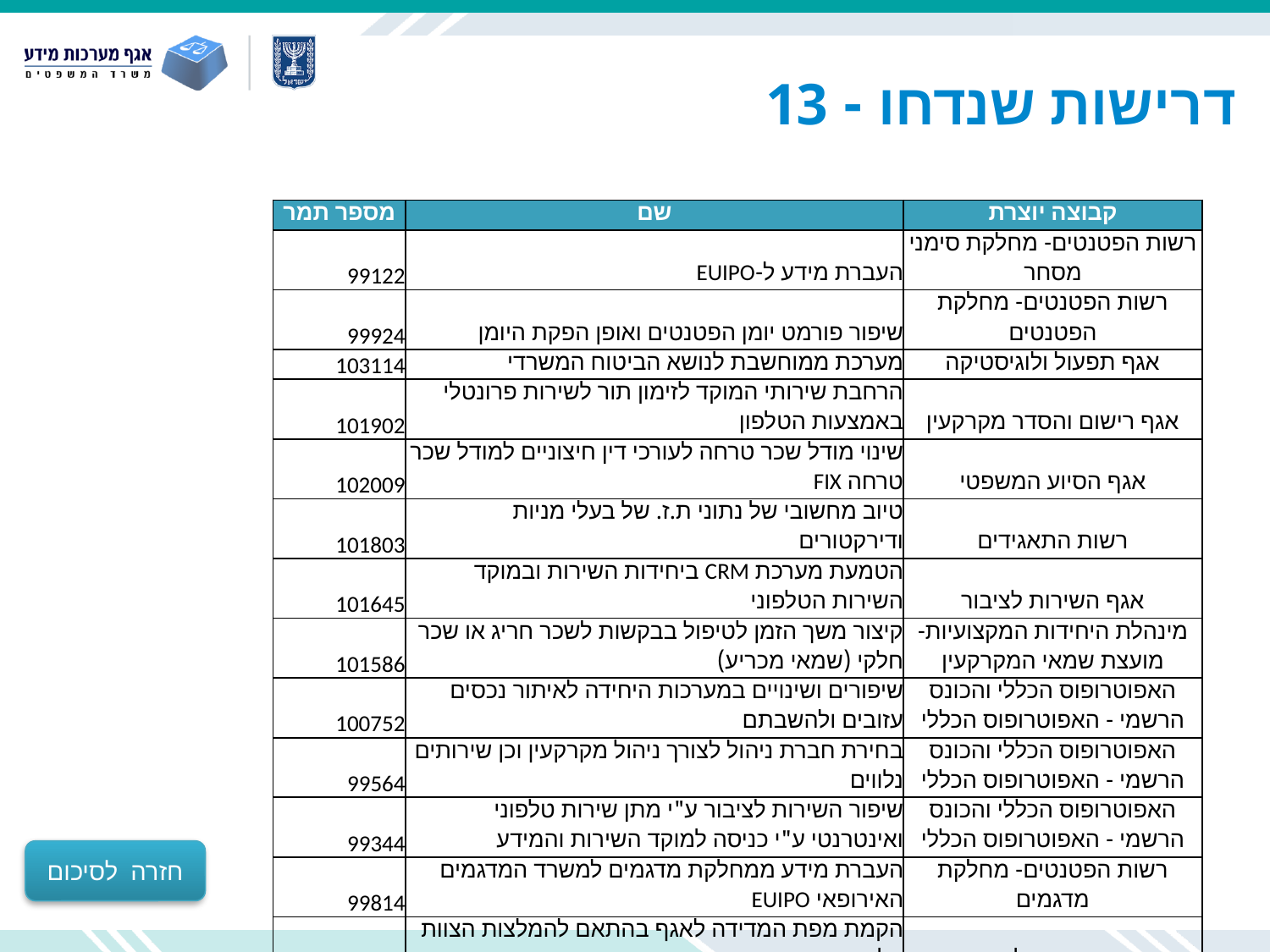

# דרישות שנדחו - 13

| מספר תמר | שם | קבוצה יוצרת |
| --- | --- | --- |
| 99122 | העברת מידע ל-EUIPO | רשות הפטנטים- מחלקת סימני מסחר |
| 99924 | שיפור פורמט יומן הפטנטים ואופן הפקת היומן | רשות הפטנטים- מחלקת הפטנטים |
| 103114 | מערכת ממוחשבת לנושא הביטוח המשרדי | אגף תפעול ולוגיסטיקה |
| 101902 | הרחבת שירותי המוקד לזימון תור לשירות פרונטלי באמצעות הטלפון | אגף רישום והסדר מקרקעין |
| 102009 | שינוי מודל שכר טרחה לעורכי דין חיצוניים למודל שכר טרחה FIX | אגף הסיוע המשפטי |
| 101803 | טיוב מחשובי של נתוני ת.ז. של בעלי מניות ודירקטורים | רשות התאגידים |
| 101645 | הטמעת מערכת CRM ביחידות השירות ובמוקד השירות הטלפוני | אגף השירות לציבור |
| 101586 | קיצור משך הזמן לטיפול בבקשות לשכר חריג או שכר חלקי (שמאי מכריע) | מינהלת היחידות המקצועיות- מועצת שמאי המקרקעין |
| 100752 | שיפורים ושינויים במערכות היחידה לאיתור נכסים עזובים ולהשבתם | האפוטרופוס הכללי והכונס הרשמי - האפוטרופוס הכללי |
| 99564 | בחירת חברת ניהול לצורך ניהול מקרקעין וכן שירותים נלווים | האפוטרופוס הכללי והכונס הרשמי - האפוטרופוס הכללי |
| 99344 | שיפור השירות לציבור ע"י מתן שירות טלפוני ואינטרנטי ע"י כניסה למוקד השירות והמידע | האפוטרופוס הכללי והכונס הרשמי - האפוטרופוס הכללי |
| 99814 | העברת מידע ממחלקת מדגמים למשרד המדגמים האירופאי EUIPO | רשות הפטנטים- מחלקת מדגמים |
| 101633 | הקמת מפת המדידה לאגף בהתאם להמלצות הצוות על מדדים - עמותות | אגף השרות לציבור |
חזרה  לסיכום